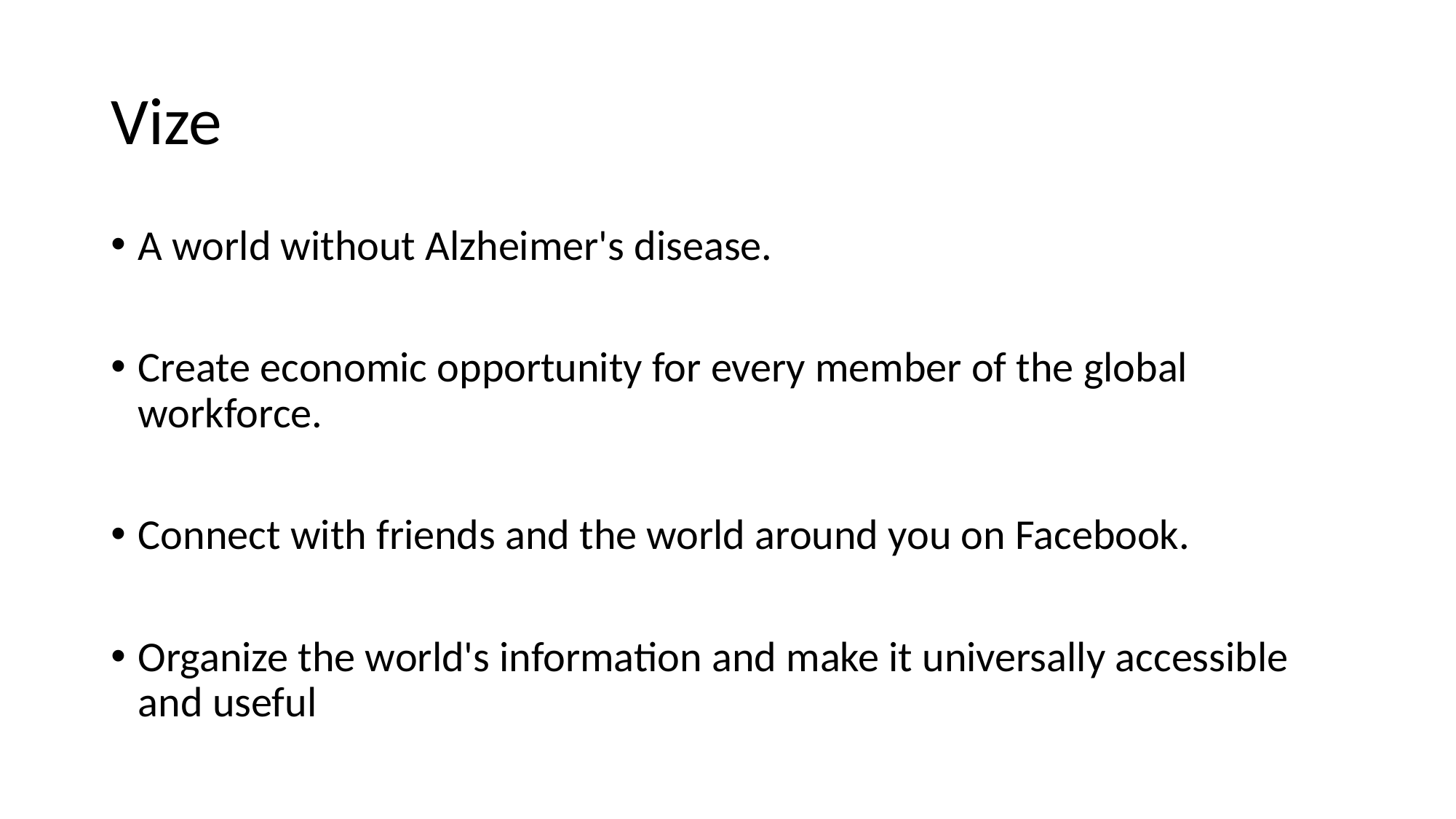

# Vize
A world without Alzheimer's disease.

Create economic opportunity for every member of the global workforce.

Connect with friends and the world around you on Facebook.

Organize the world's information and make it universally accessible and useful